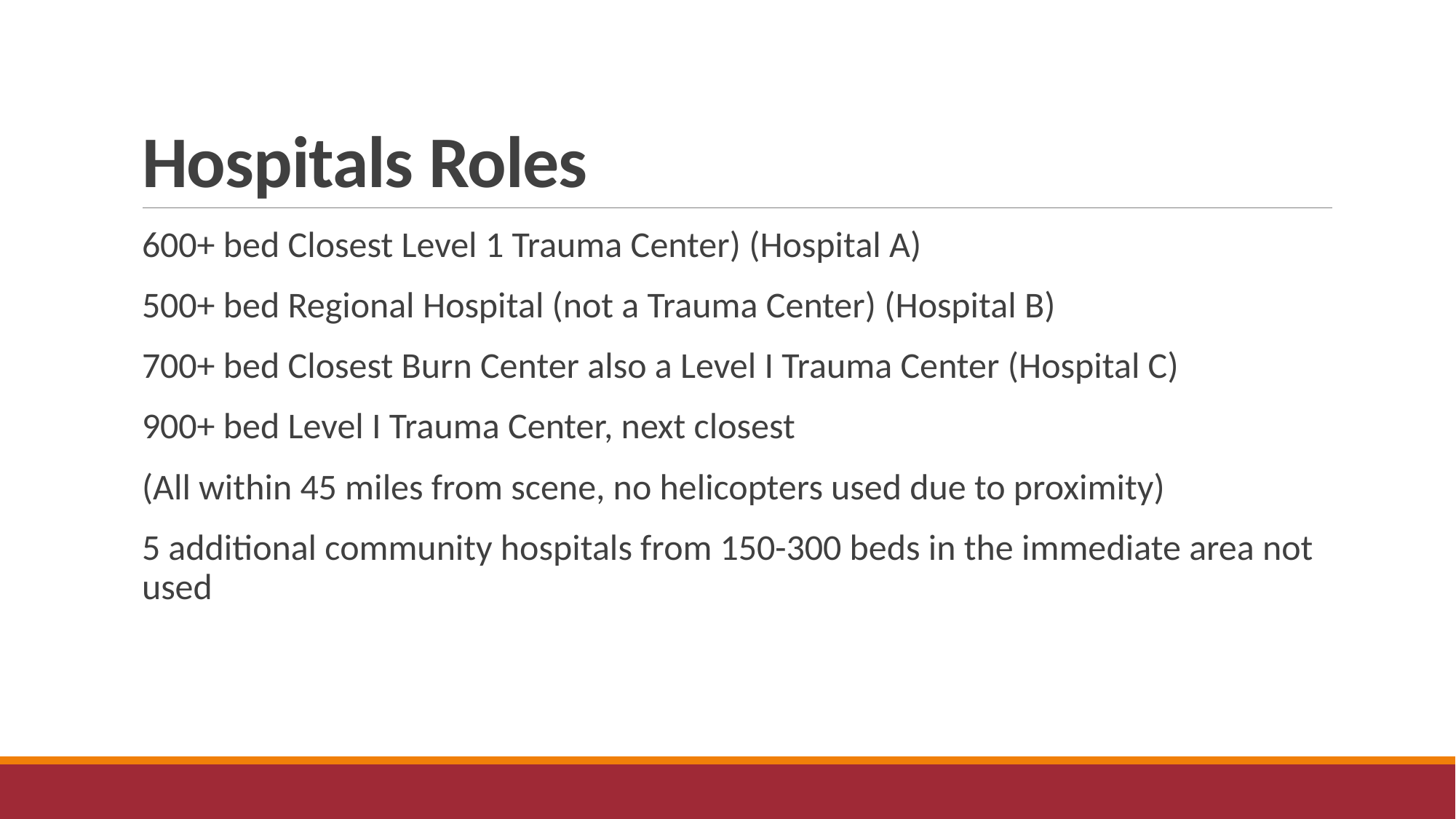

# Hospitals Roles
600+ bed Closest Level 1 Trauma Center) (Hospital A)
500+ bed Regional Hospital (not a Trauma Center) (Hospital B)
700+ bed Closest Burn Center also a Level I Trauma Center (Hospital C)
900+ bed Level I Trauma Center, next closest
(All within 45 miles from scene, no helicopters used due to proximity)
5 additional community hospitals from 150-300 beds in the immediate area not used